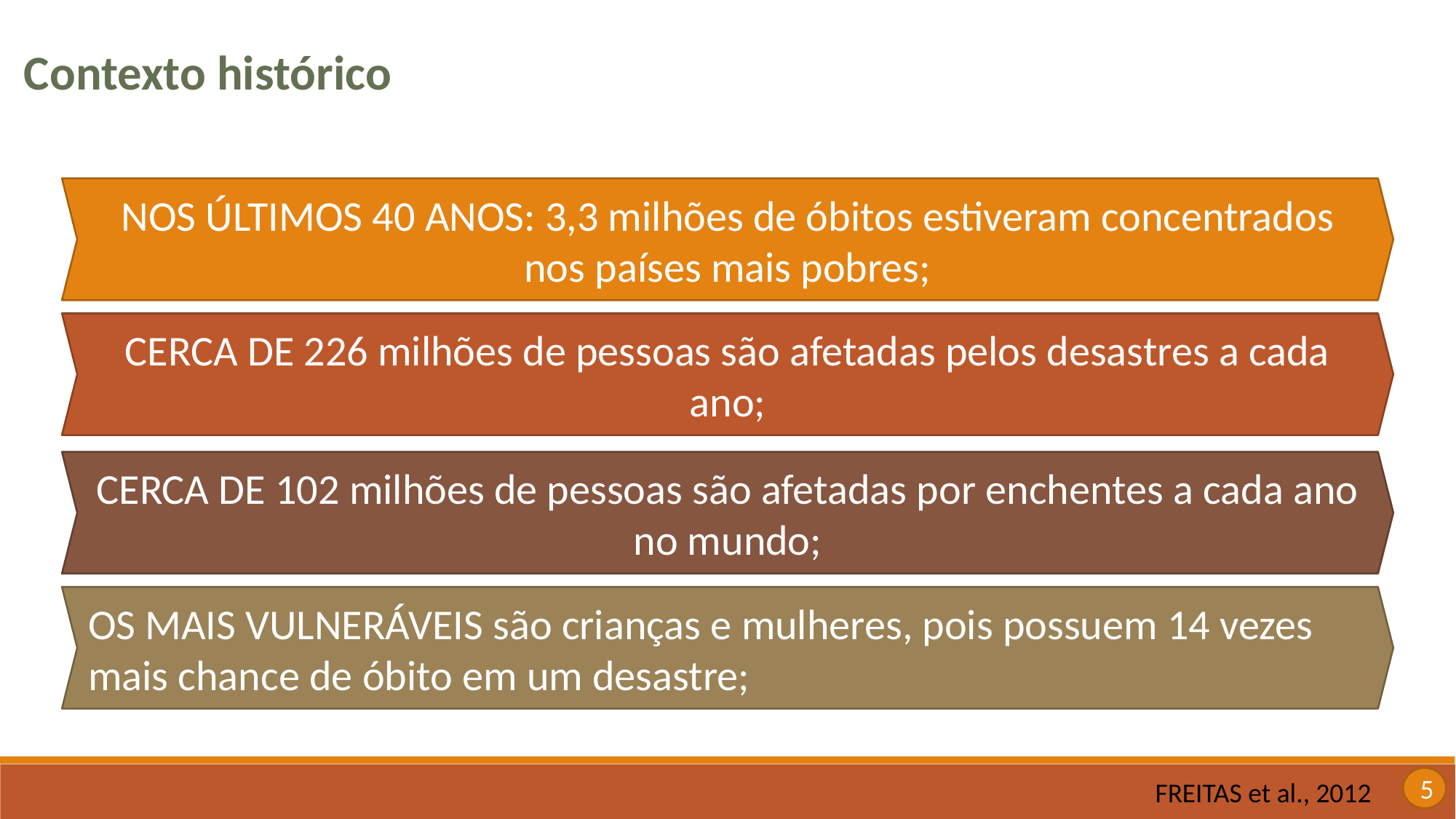

Contexto histórico
NOS ÚLTIMOS 40 ANOS: 3,3 milhões de óbitos estiveram concentrados nos países mais pobres;
CERCA DE 226 milhões de pessoas são afetadas pelos desastres a cada ano;
CERCA DE 102 milhões de pessoas são afetadas por enchentes a cada ano no mundo;
OS MAIS VULNERÁVEIS são crianças e mulheres, pois possuem 14 vezes mais chance de óbito em um desastre;
5
FREITAS et al., 2012